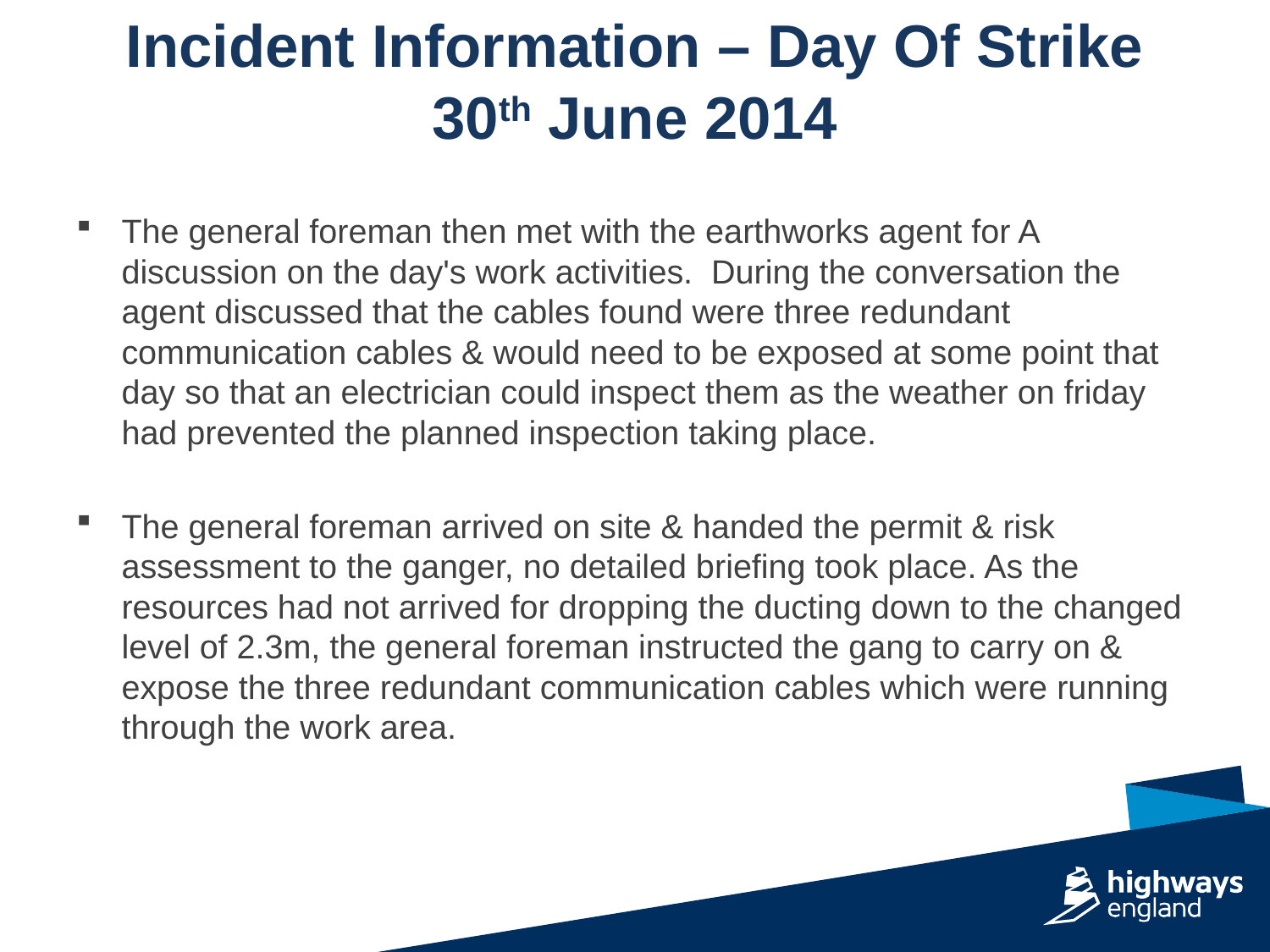

# Incident Information – Day Of Strike 30th June 2014

The general foreman then met with the earthworks agent for A discussion on the day's work activities.  During the conversation the agent discussed that the cables found were three redundant communication cables & would need to be exposed at some point that day so that an electrician could inspect them as the weather on friday had prevented the planned inspection taking place.

The general foreman arrived on site & handed the permit & risk assessment to the ganger, no detailed briefing took place. As the resources had not arrived for dropping the ducting down to the changed level of 2.3m, the general foreman instructed the gang to carry on & expose the three redundant communication cables which were running through the work area.